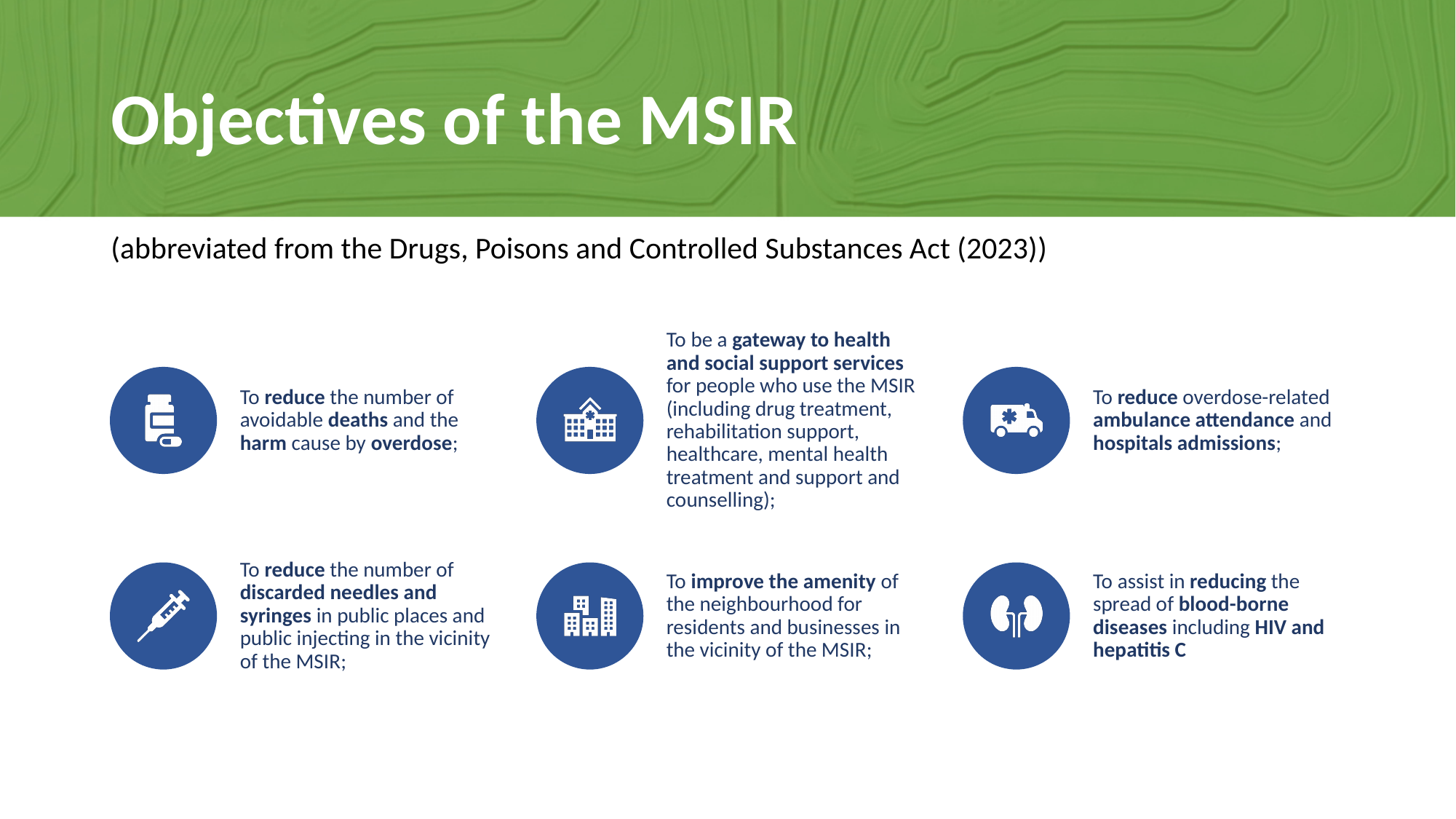

Objectives of the MSIR
(abbreviated from the Drugs, Poisons and Controlled Substances Act (2023))
To reduce the number of avoidable deaths and the harm cause by overdose;
To be a gateway to health and social support services for people who use the MSIR (including drug treatment, rehabilitation support, healthcare, mental health treatment and support and counselling);
To reduce overdose-related ambulance attendance and hospitals admissions;
To reduce the number of discarded needles and syringes in public places and public injecting in the vicinity of the MSIR;
To improve the amenity of the neighbourhood for residents and businesses in the vicinity of the MSIR;
To assist in reducing the spread of blood-borne diseases including HIV and hepatitis C